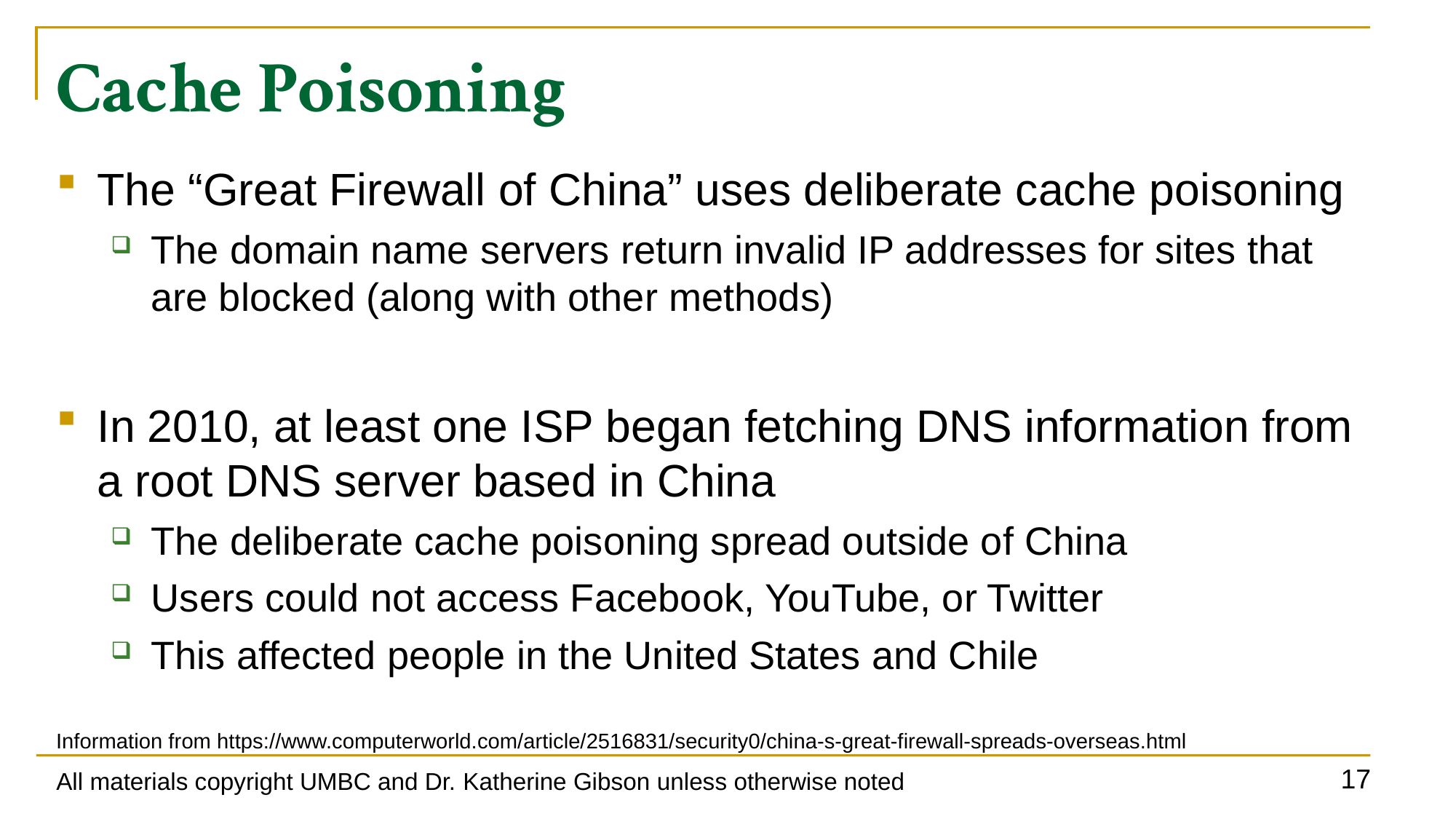

# Cache Poisoning
The “Great Firewall of China” uses deliberate cache poisoning
The domain name servers return invalid IP addresses for sites that are blocked (along with other methods)

In 2010, at least one ISP began fetching DNS information from a root DNS server based in China
The deliberate cache poisoning spread outside of China
Users could not access Facebook, YouTube, or Twitter
This affected people in the United States and Chile
Information from https://www.computerworld.com/article/2516831/security0/china-s-great-firewall-spreads-overseas.html